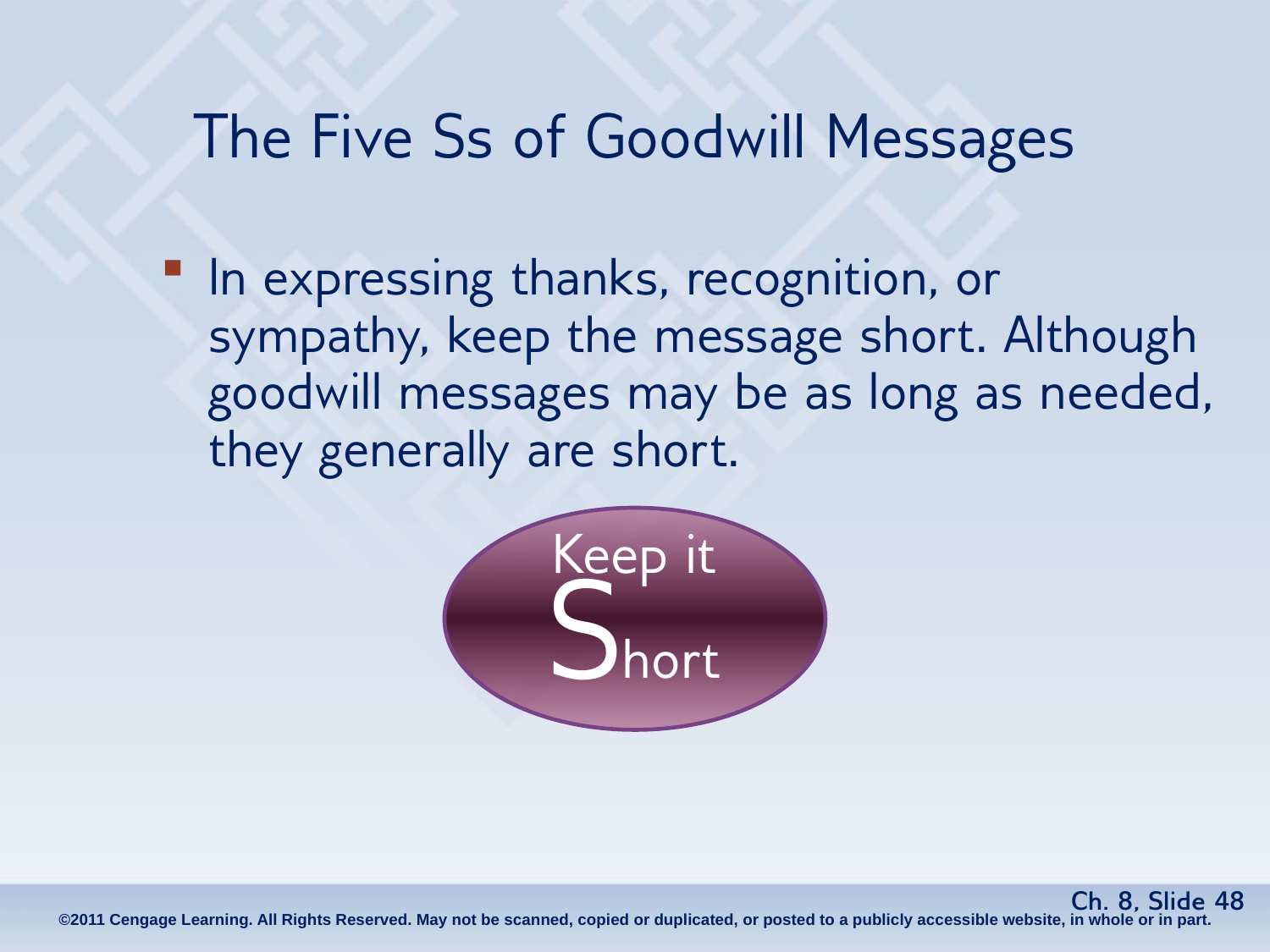

# The Five Ss of Goodwill Messages
In expressing thanks, recognition, or sympathy, keep the message short. Although goodwill messages may be as long as needed, they generally are short.
Keep it Short